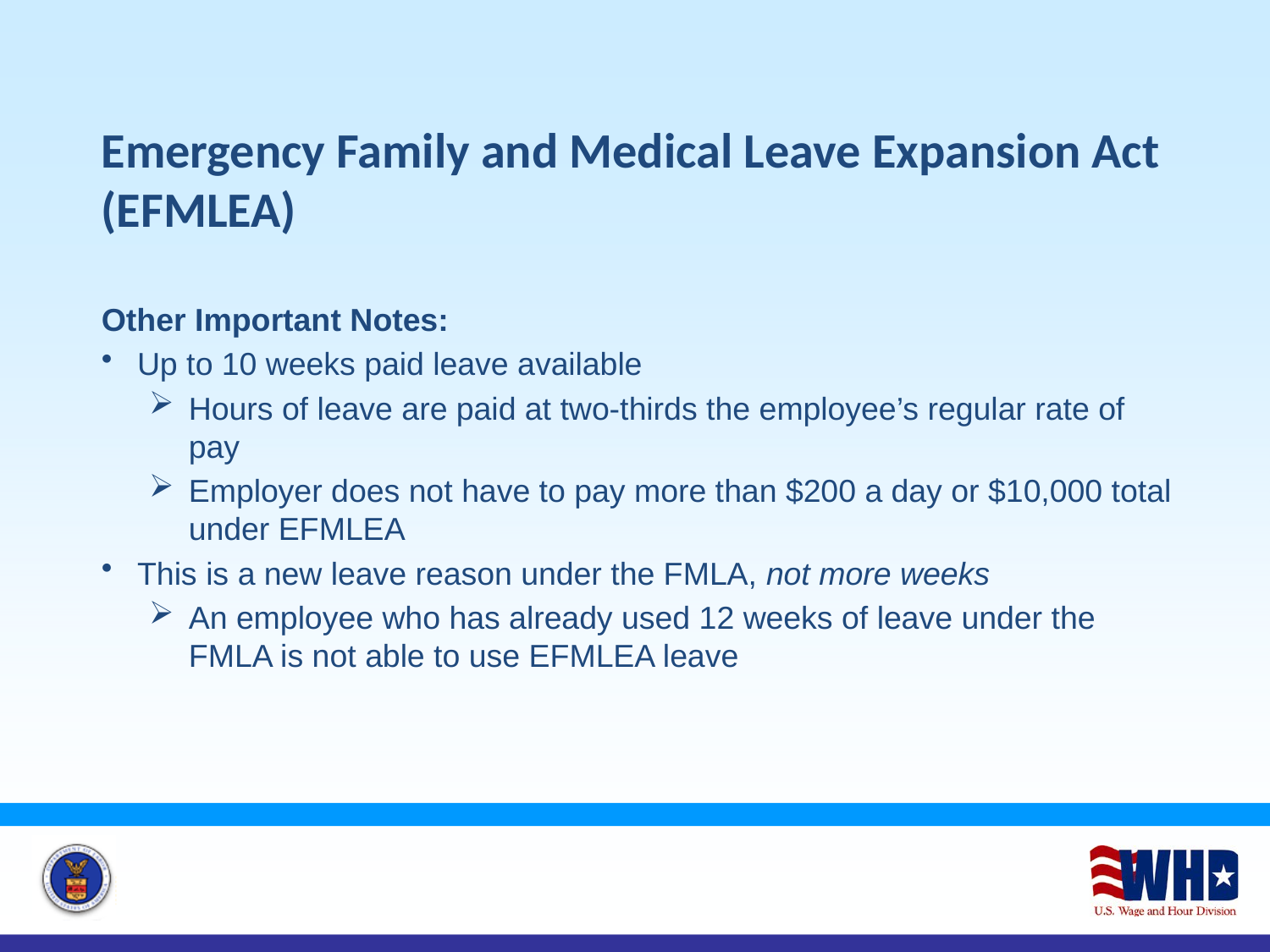

Emergency Family and Medical Leave Expansion Act (EFMLEA)

Other Important Notes:
Up to 10 weeks paid leave available
Hours of leave are paid at two-thirds the employee’s regular rate of pay
Employer does not have to pay more than $200 a day or $10,000 total under EFMLEA
This is a new leave reason under the FMLA, not more weeks
An employee who has already used 12 weeks of leave under the FMLA is not able to use EFMLEA leave